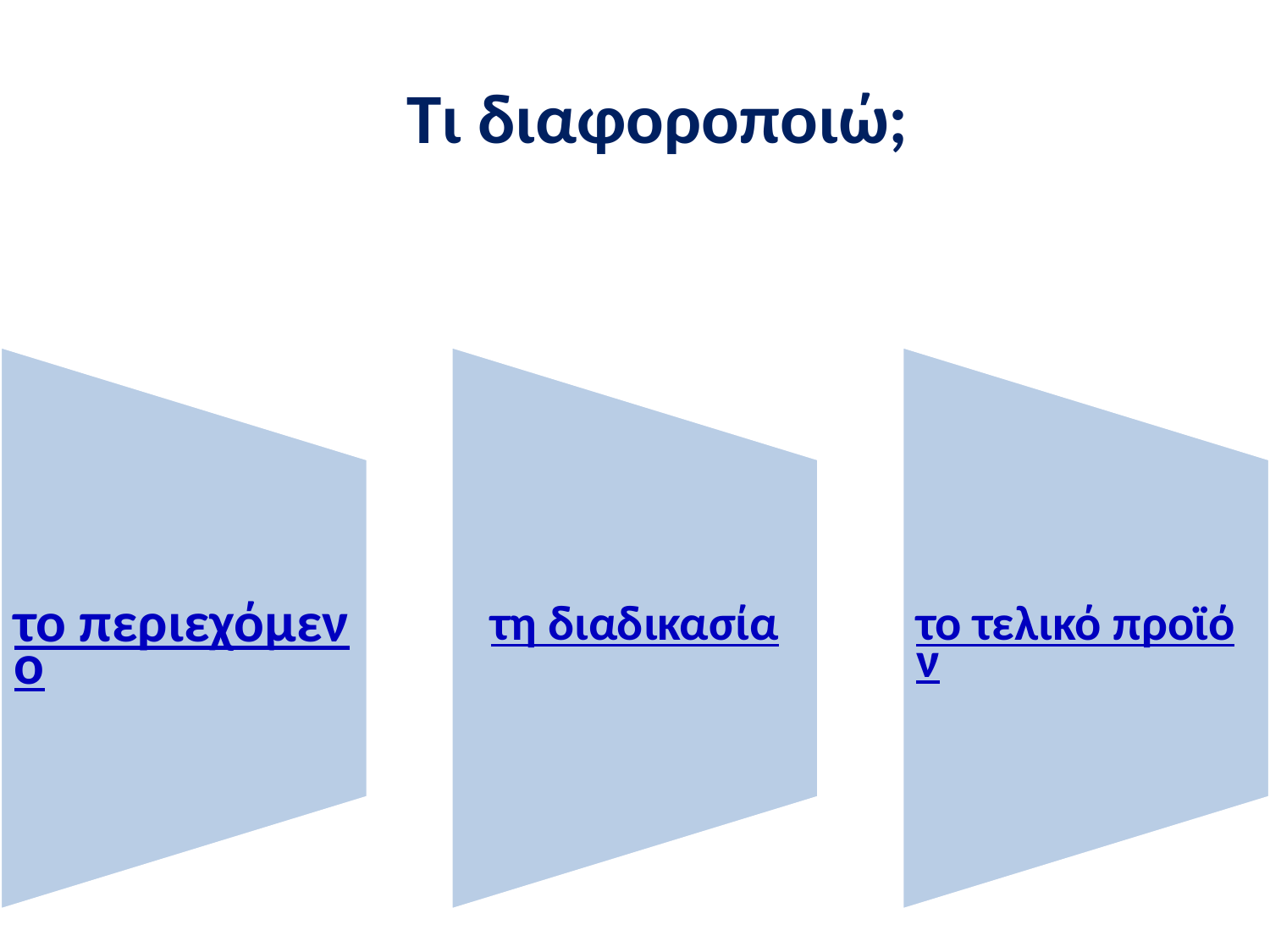

# Τι διαφοροποιώ;
το περιεχόμενο
τη διαδικασία
το τελικό προϊόν